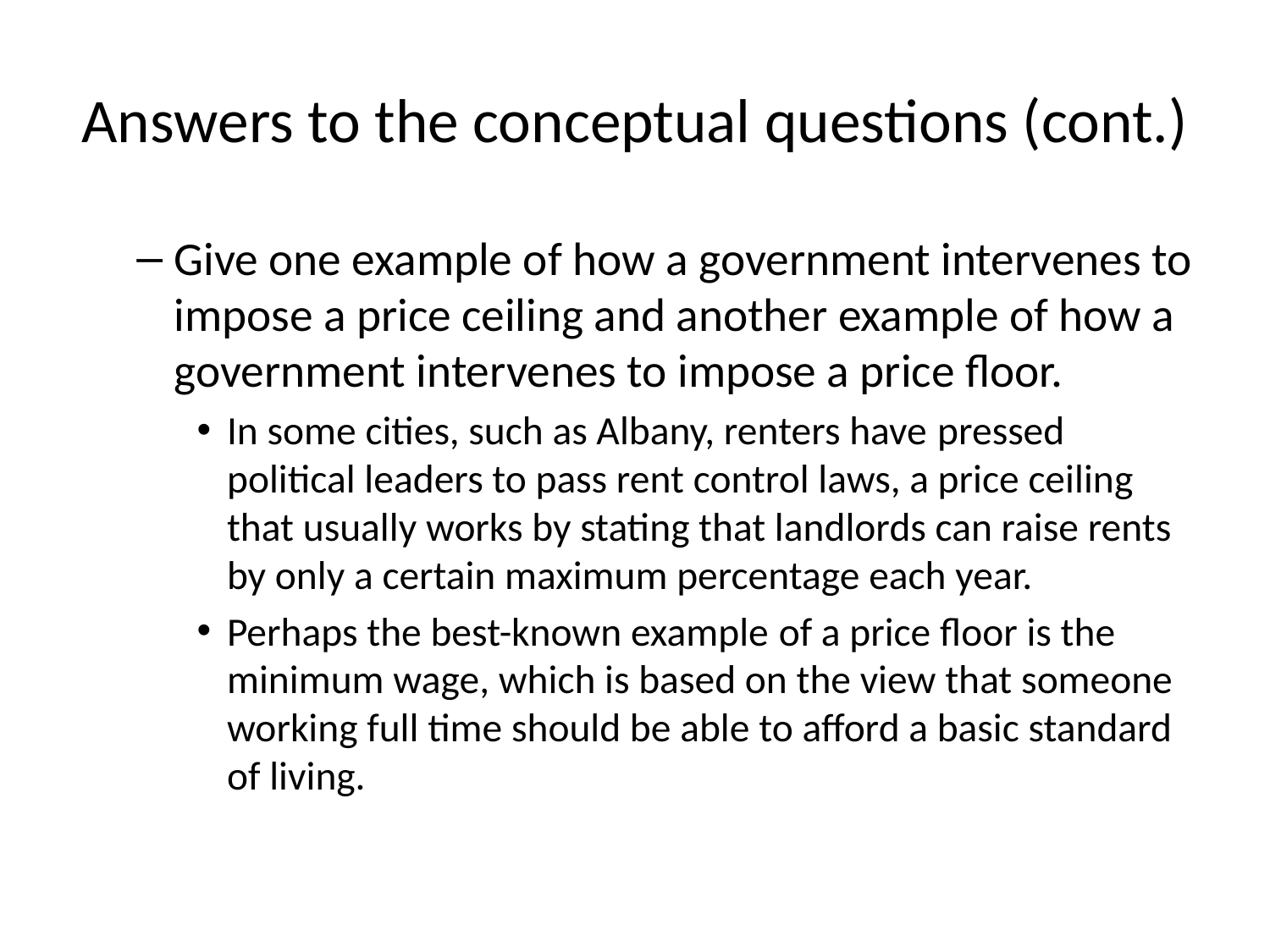

# Answers to the conceptual questions (cont.)
Give one example of how a government intervenes to impose a price ceiling and another example of how a government intervenes to impose a price floor.
In some cities, such as Albany, renters have pressed political leaders to pass rent control laws, a price ceiling that usually works by stating that landlords can raise rents by only a certain maximum percentage each year.
Perhaps the best-known example of a price floor is the minimum wage, which is based on the view that someone working full time should be able to afford a basic standard of living.